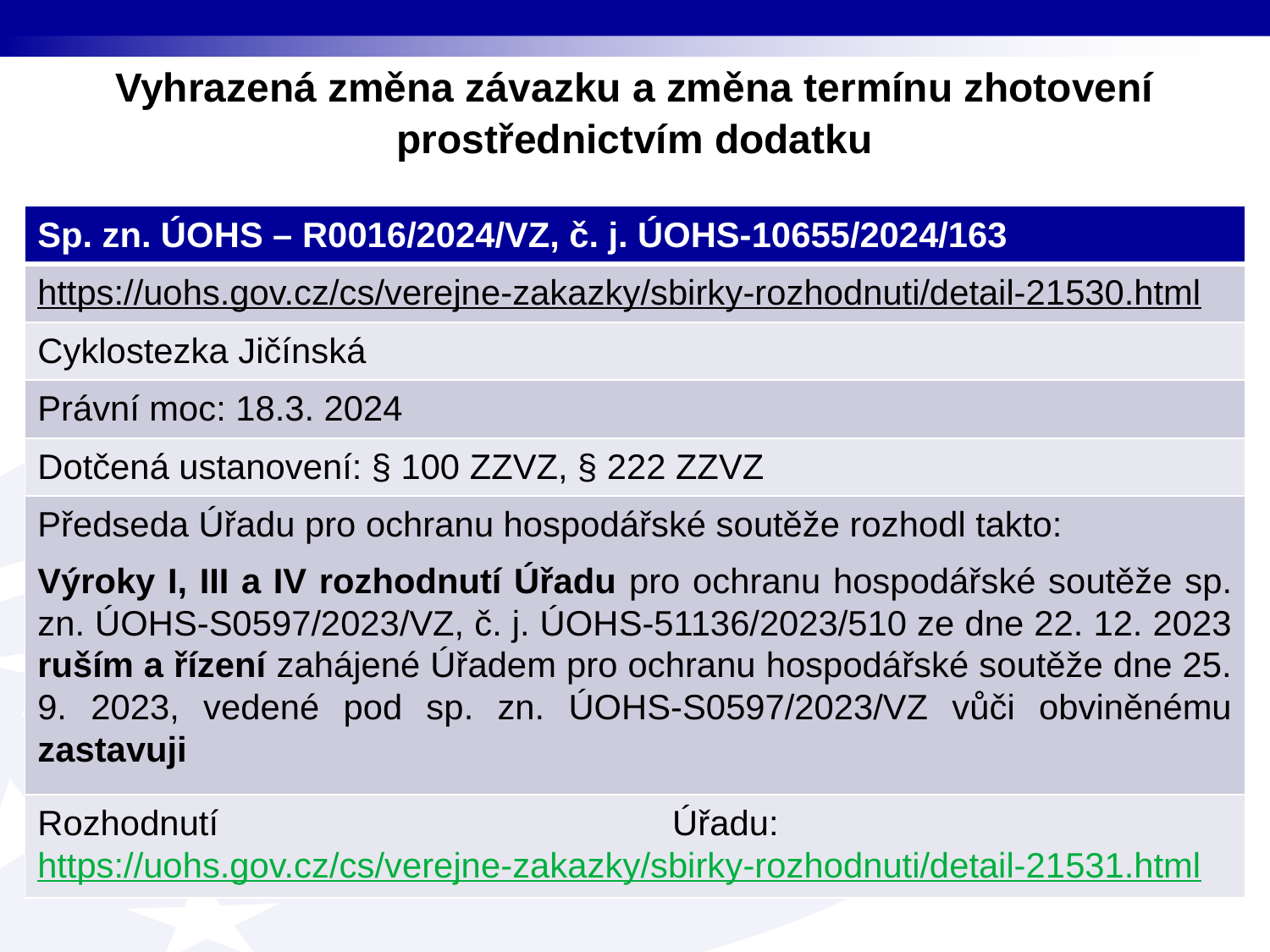

# Vyhrazená změna závazku a změna termínu zhotovení prostřednictvím dodatku
| Sp. zn. ÚOHS – R0016/2024/VZ, č. j. ÚOHS-10655/2024/163 |
| --- |
| https://uohs.gov.cz/cs/verejne-zakazky/sbirky-rozhodnuti/detail-21530.html |
| Cyklostezka Jičínská |
| Právní moc: 18.3. 2024 |
| Dotčená ustanovení: § 100 ZZVZ, § 222 ZZVZ |
| Předseda Úřadu pro ochranu hospodářské soutěže rozhodl takto: Výroky I, III a IV rozhodnutí Úřadu pro ochranu hospodářské soutěže sp. zn. ÚOHS-S0597/2023/VZ, č. j. ÚOHS-51136/2023/510 ze dne 22. 12. 2023 ruším a řízení zahájené Úřadem pro ochranu hospodářské soutěže dne 25. 9. 2023, vedené pod sp. zn. ÚOHS-S0597/2023/VZ vůči obviněnému zastavuji |
| Rozhodnutí Úřadu: https://uohs.gov.cz/cs/verejne-zakazky/sbirky-rozhodnuti/detail-21531.html |